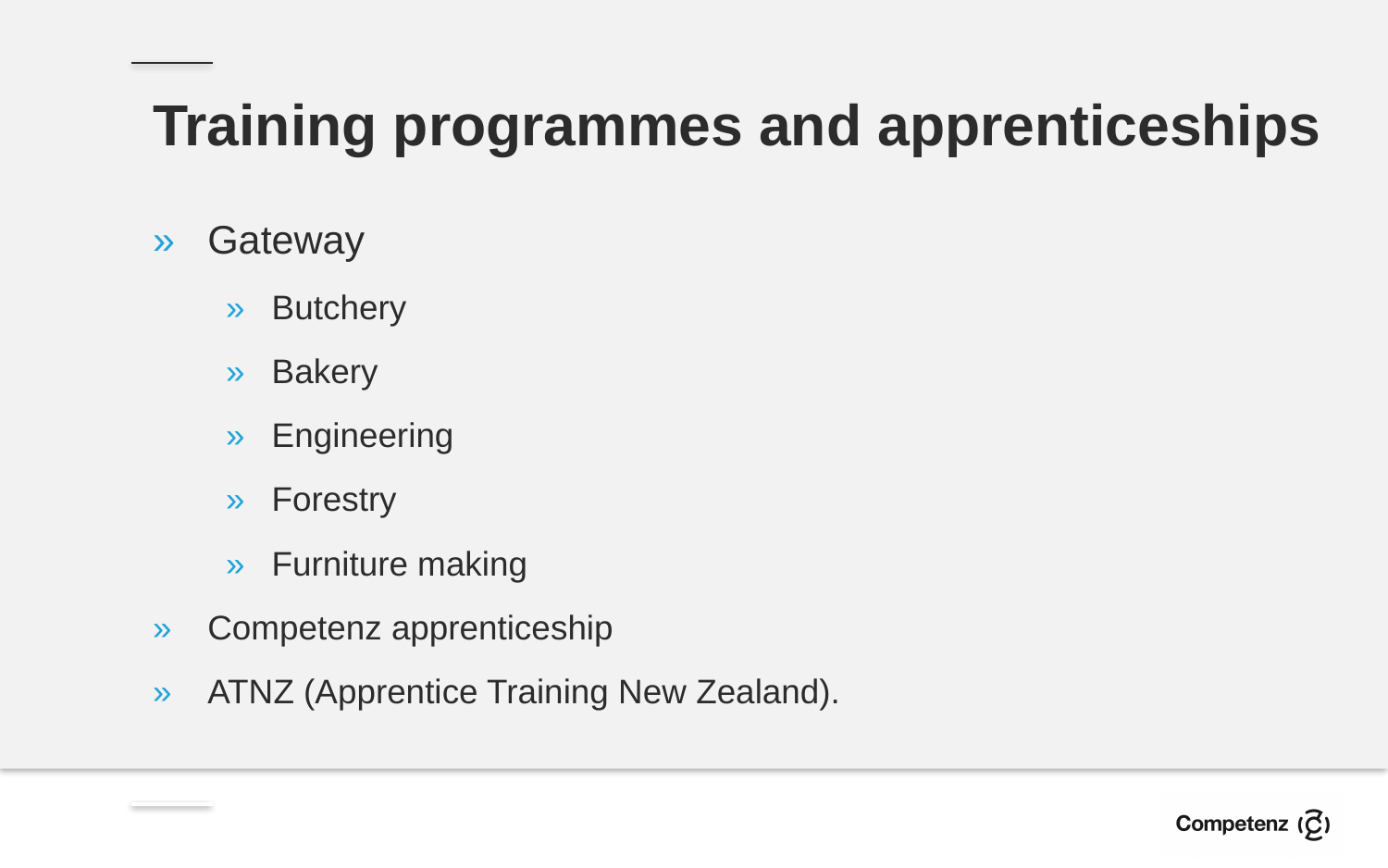

Training programmes and apprenticeships
Gateway
Butchery
Bakery
Engineering
Forestry
Furniture making
Competenz apprenticeship
ATNZ (Apprentice Training New Zealand).